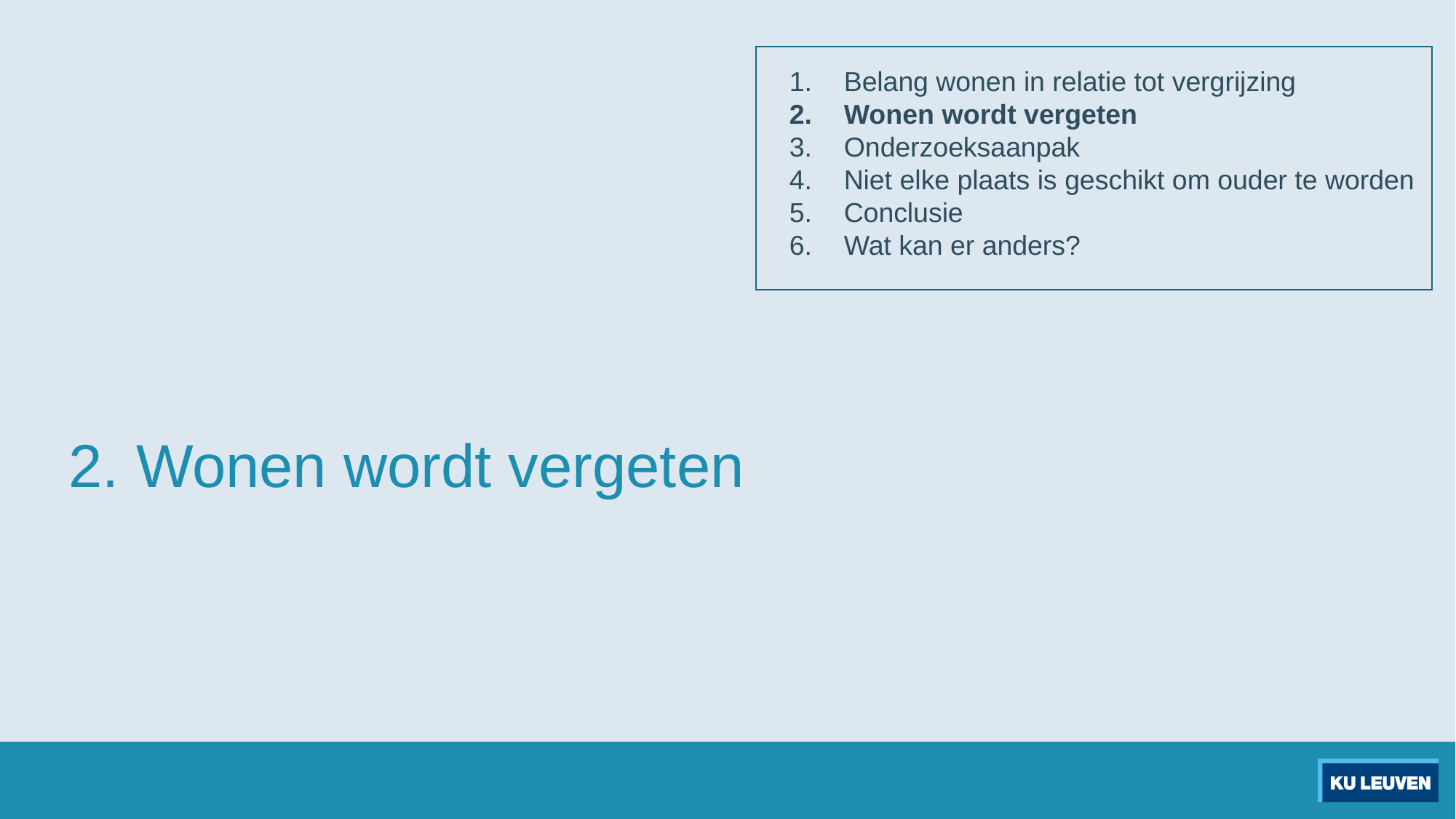

Belang wonen in relatie tot vergrijzing
Wonen wordt vergeten
Onderzoeksaanpak
Niet elke plaats is geschikt om ouder te worden
Conclusie
Wat kan er anders?
# 2. Wonen wordt vergeten